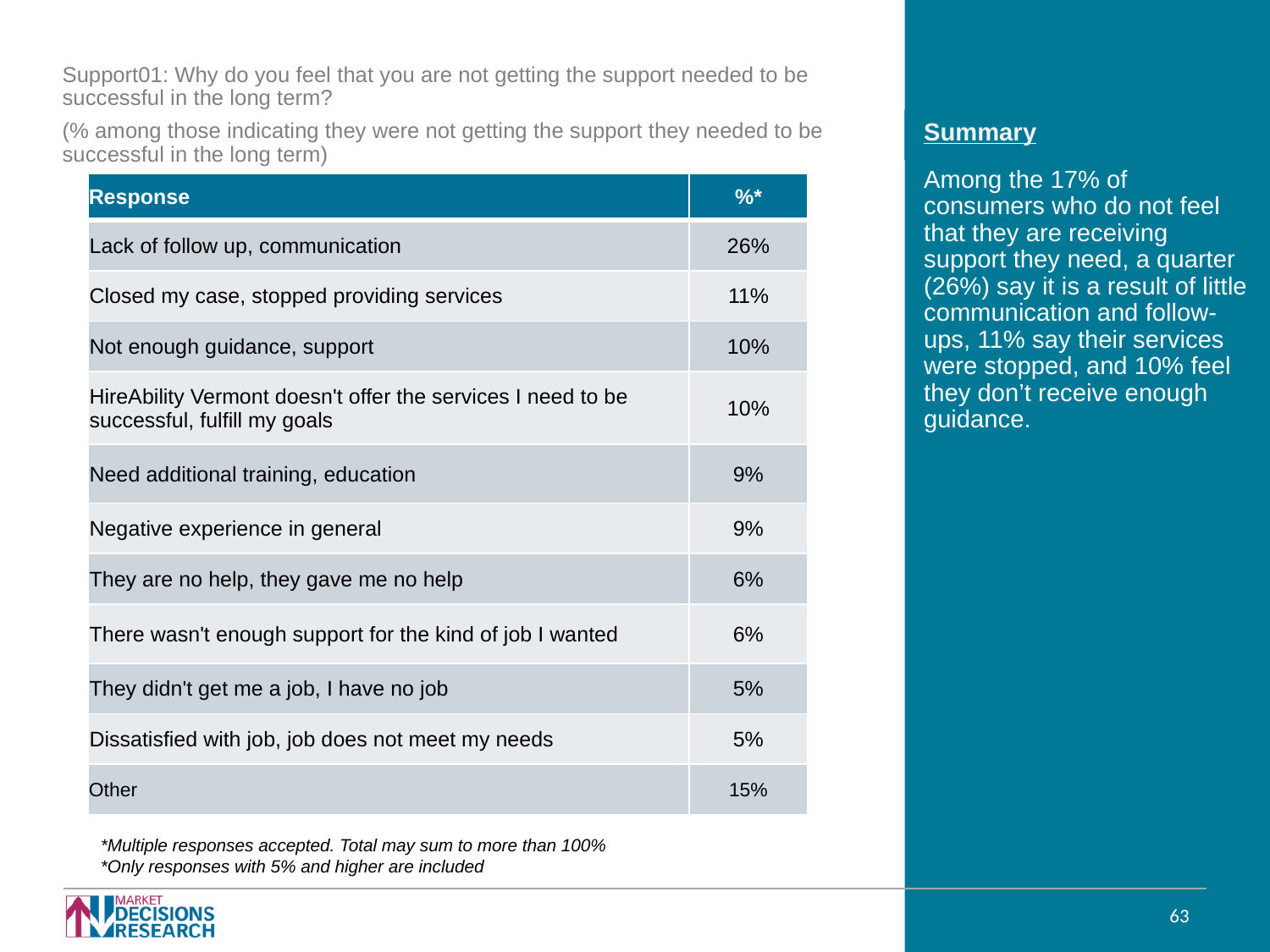

Support01: Why do you feel that you are not getting the support needed to be successful in the long term?
(% among those indicating they were not getting the support they needed to be successful in the long term)

Among the 17% of consumers who do not feel that they are receiving support they need, a quarter (26%) say it is a result of little communication and follow-ups, 11% say their services were stopped, and 10% feel they don’t receive enough guidance.
| Response | %\* |
| --- | --- |
| Lack of follow up, communication | 26% |
| Closed my case, stopped providing services | 11% |
| Not enough guidance, support | 10% |
| HireAbility Vermont doesn't offer the services I need to be successful, fulfill my goals | 10% |
| Need additional training, education | 9% |
| Negative experience in general | 9% |
| They are no help, they gave me no help | 6% |
| There wasn't enough support for the kind of job I wanted | 6% |
| They didn't get me a job, I have no job | 5% |
| Dissatisfied with job, job does not meet my needs | 5% |
| Other | 15% |

*Multiple responses accepted. Total may sum to more than 100%
*Only responses with 5% and higher are included